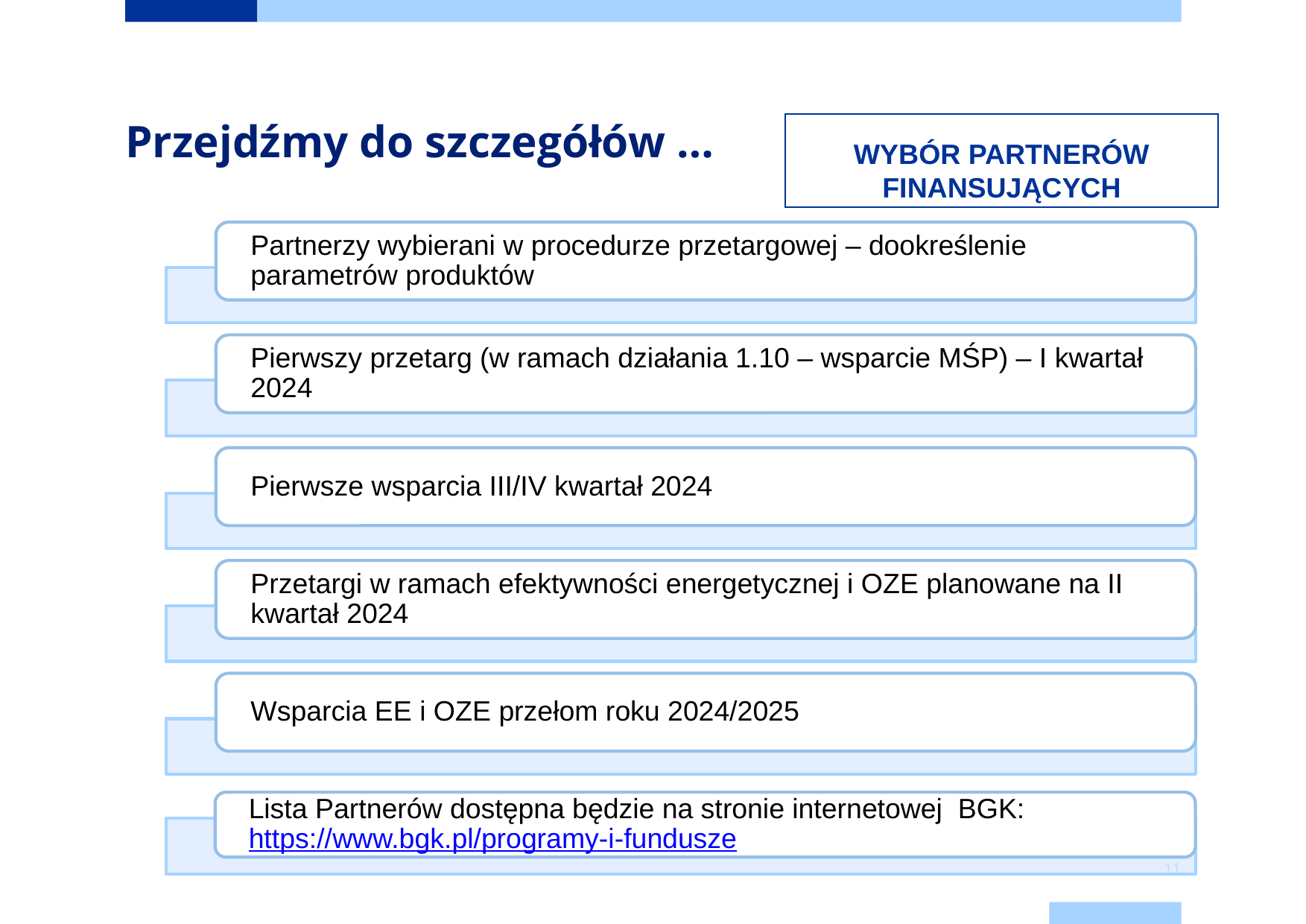

# Przejdźmy do szczegółów …

WYBÓR PARTNERÓW FINANSUJĄCYCH
Partnerzy wybierani w procedurze przetargowej – dookreślenie parametrów produktów
Pierwszy przetarg (w ramach działania 1.10 – wsparcie MŚP) – I kwartał 2024
Pierwsze wsparcia III/IV kwartał 2024
Przetargi w ramach efektywności energetycznej i OZE planowane na II kwartał 2024
Wsparcia EE i OZE przełom roku 2024/2025
Lista Partnerów dostępna będzie na stronie internetowej  BGK: https://www.bgk.pl/programy-i-fundusze
11